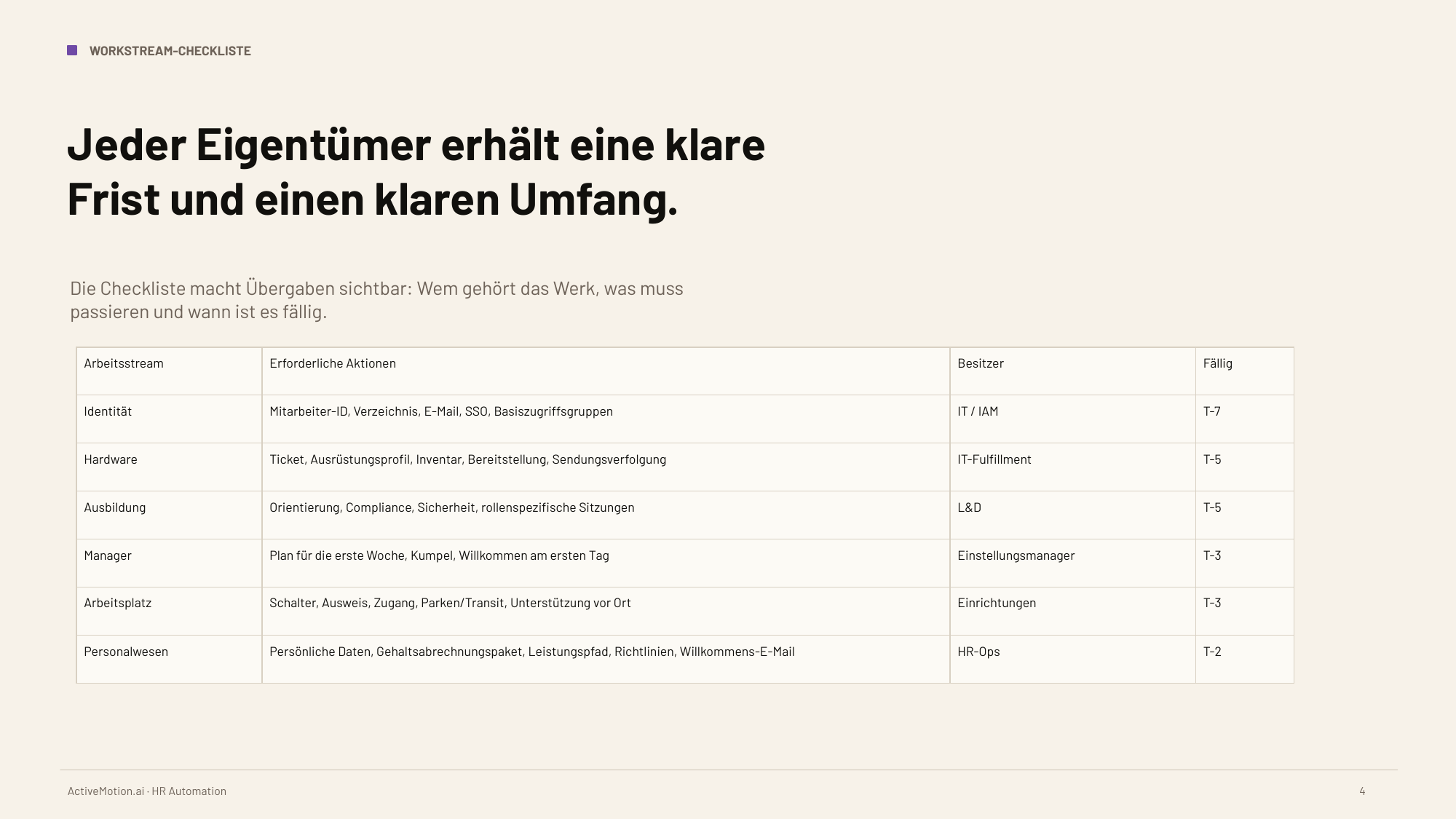

WORKSTREAM-CHECKLISTE

Jeder Eigentümer erhält eine klare Frist und einen klaren Umfang.
Die Checkliste macht Übergaben sichtbar: Wem gehört das Werk, was muss passieren und wann ist es fällig.
| Arbeitsstream | Erforderliche Aktionen | Besitzer | Fällig |
| --- | --- | --- | --- |
| Identität | Mitarbeiter-ID, Verzeichnis, E-Mail, SSO, Basiszugriffsgruppen | IT / IAM | T-7 |
| Hardware | Ticket, Ausrüstungsprofil, Inventar, Bereitstellung, Sendungsverfolgung | IT-Fulfillment | T-5 |
| Ausbildung | Orientierung, Compliance, Sicherheit, rollenspezifische Sitzungen | L&D | T-5 |
| Manager | Plan für die erste Woche, Kumpel, Willkommen am ersten Tag | Einstellungsmanager | T-3 |
| Arbeitsplatz | Schalter, Ausweis, Zugang, Parken/Transit, Unterstützung vor Ort | Einrichtungen | T-3 |
| Personalwesen | Persönliche Daten, Gehaltsabrechnungspaket, Leistungspfad, Richtlinien, Willkommens-E-Mail | HR-Ops | T-2 |
4